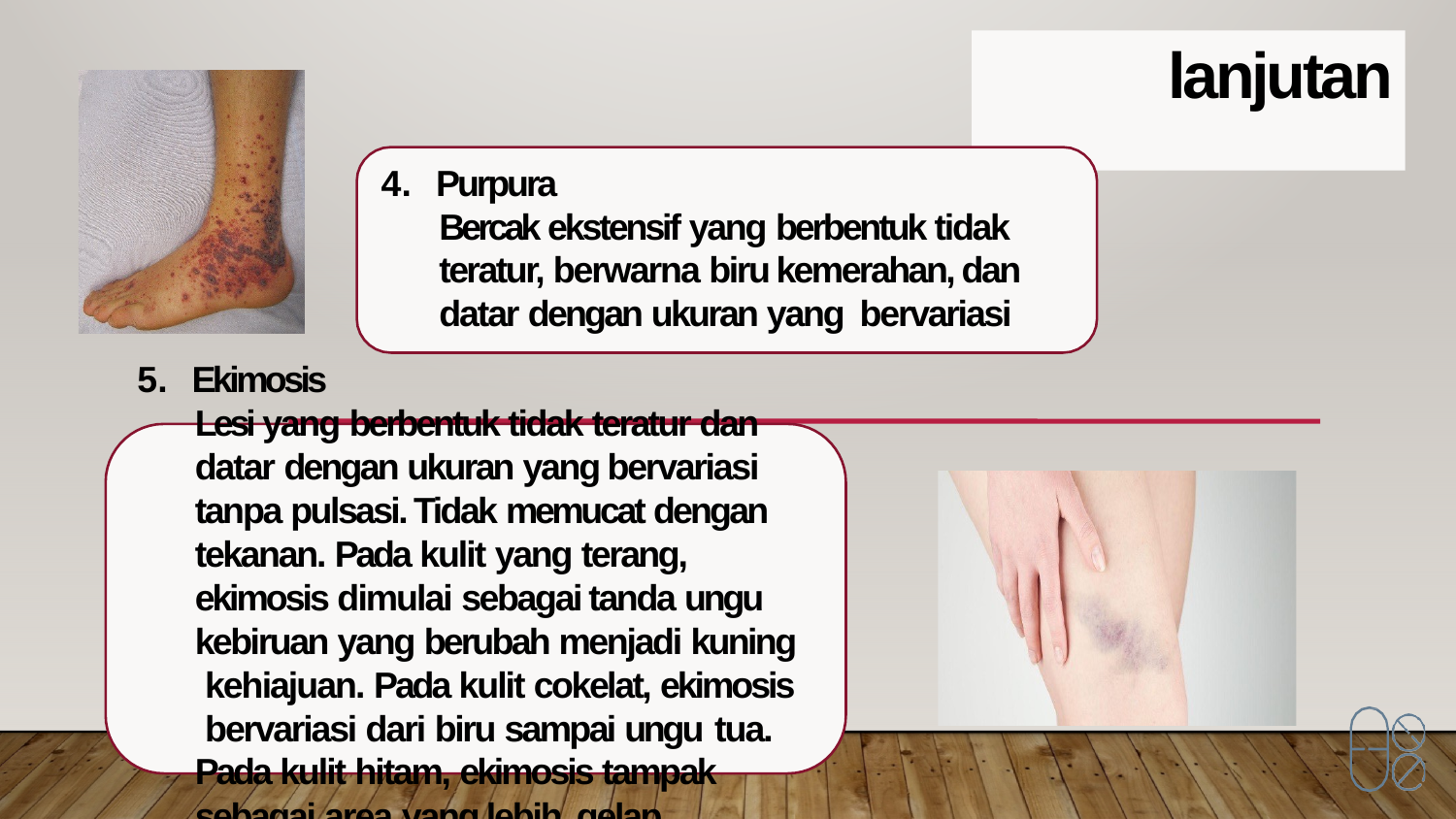

# lanjutan

Purpura
Bercak ekstensif yang berbentuk tidak  teratur, berwarna biru kemerahan, dan  datar dengan ukuran yang bervariasi
Ekimosis
Lesi yang berbentuk tidak teratur dan  datar dengan ukuran yang bervariasi  tanpa pulsasi. Tidak memucat dengan  tekanan. Pada kulit yang terang,  ekimosis dimulai sebagai tanda ungu  kebiruan yang berubah menjadi kuning  kehiajuan. Pada kulit cokelat, ekimosis  bervariasi dari biru sampai ungu tua.
Pada kulit hitam, ekimosis tampak
sebagai area yang lebih gelap